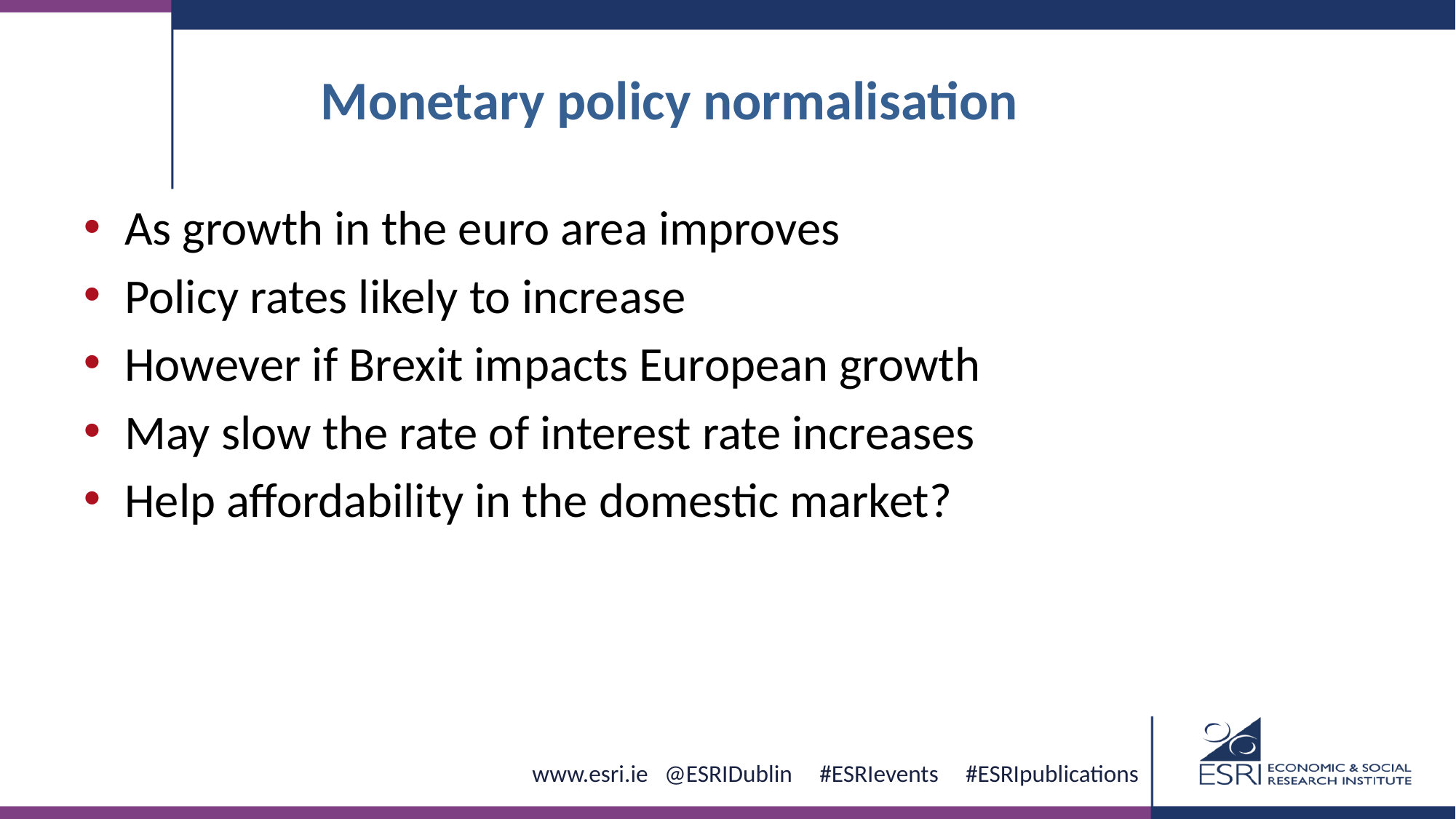

# Monetary policy normalisation
As growth in the euro area improves
Policy rates likely to increase
However if Brexit impacts European growth
May slow the rate of interest rate increases
Help affordability in the domestic market?